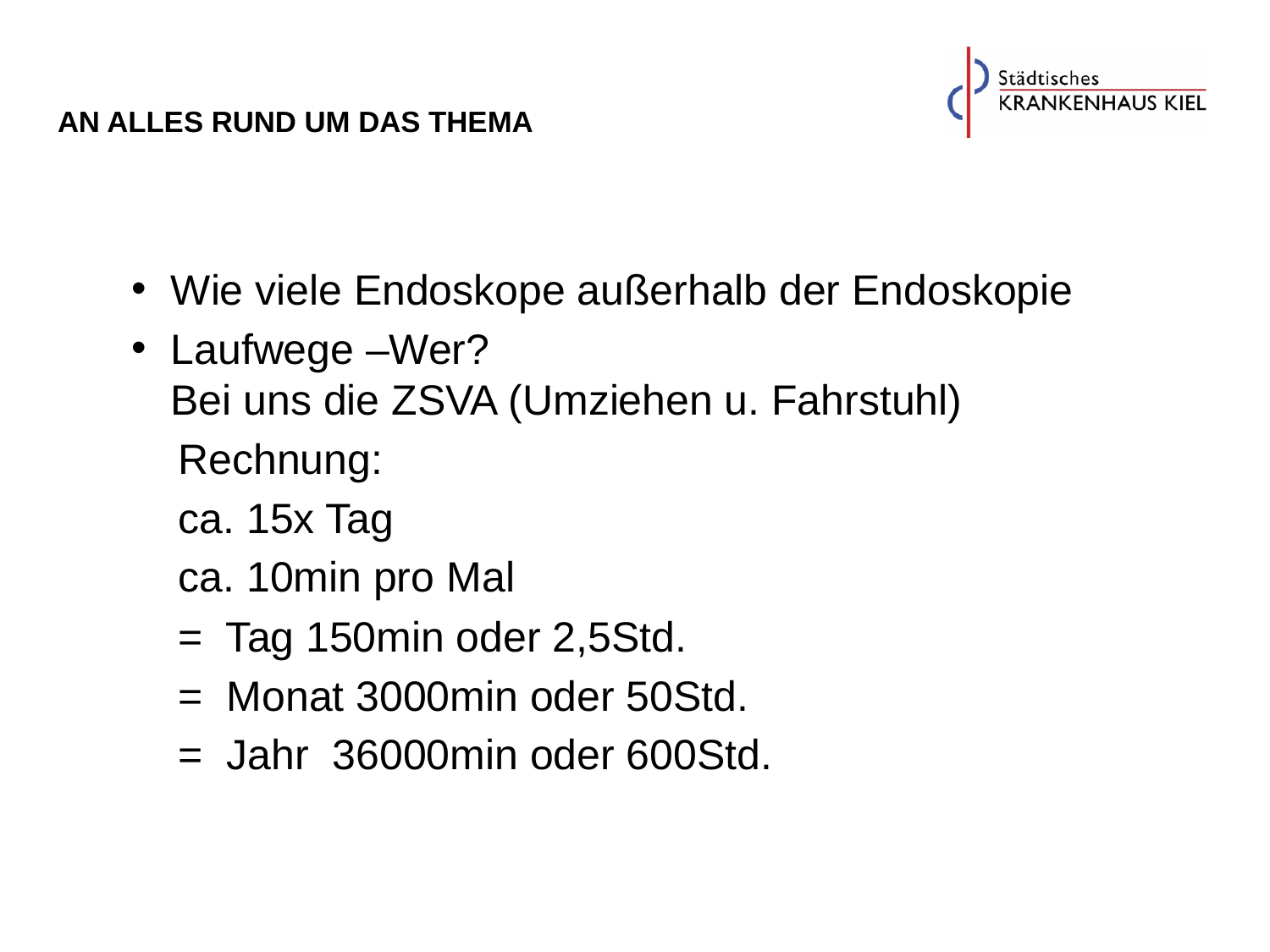

# An alles Rund um das Thema
Wie viele Endoskope außerhalb der Endoskopie
Laufwege –Wer?                                                        Bei uns die ZSVA (Umziehen u. Fahrstuhl)
    Rechnung:
    ca. 15x Tag
    ca. 10min pro Mal
    =  Tag 150min oder 2,5Std.
    =  Monat 3000min oder 50Std.
    =  Jahr  36000min oder 600Std.